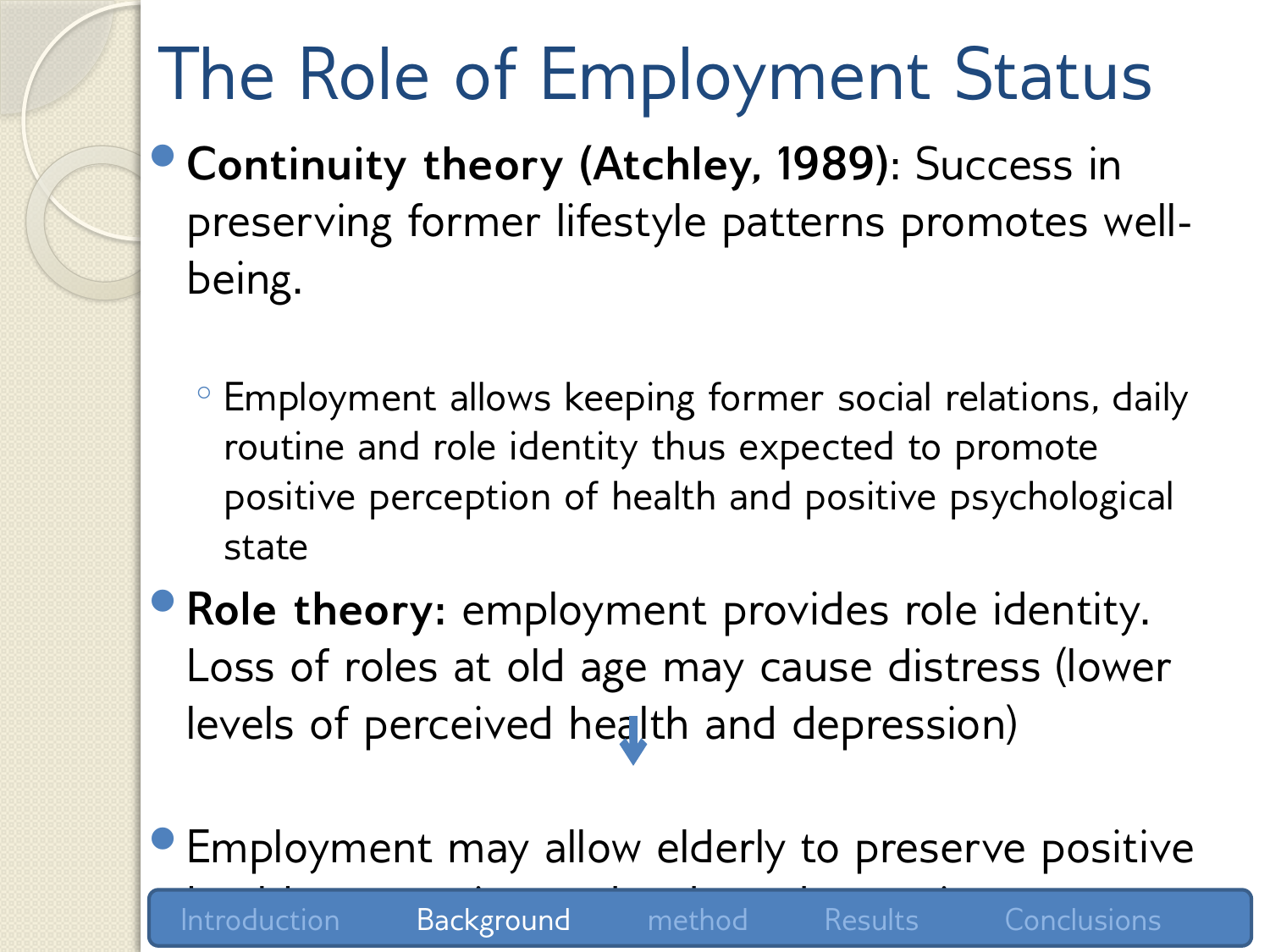

# The Role of Employment Status
Continuity theory (Atchley, 1989): Success in preserving former lifestyle patterns promotes well-being.
Employment allows keeping former social relations, daily routine and role identity thus expected to promote positive perception of health and positive psychological state
Role theory: employment provides role identity. Loss of roles at old age may cause distress (lower levels of perceived health and depression)
Employment may allow elderly to preserve positive health perception and reduce depression

Introduction        Background        method        Results         Conclusions